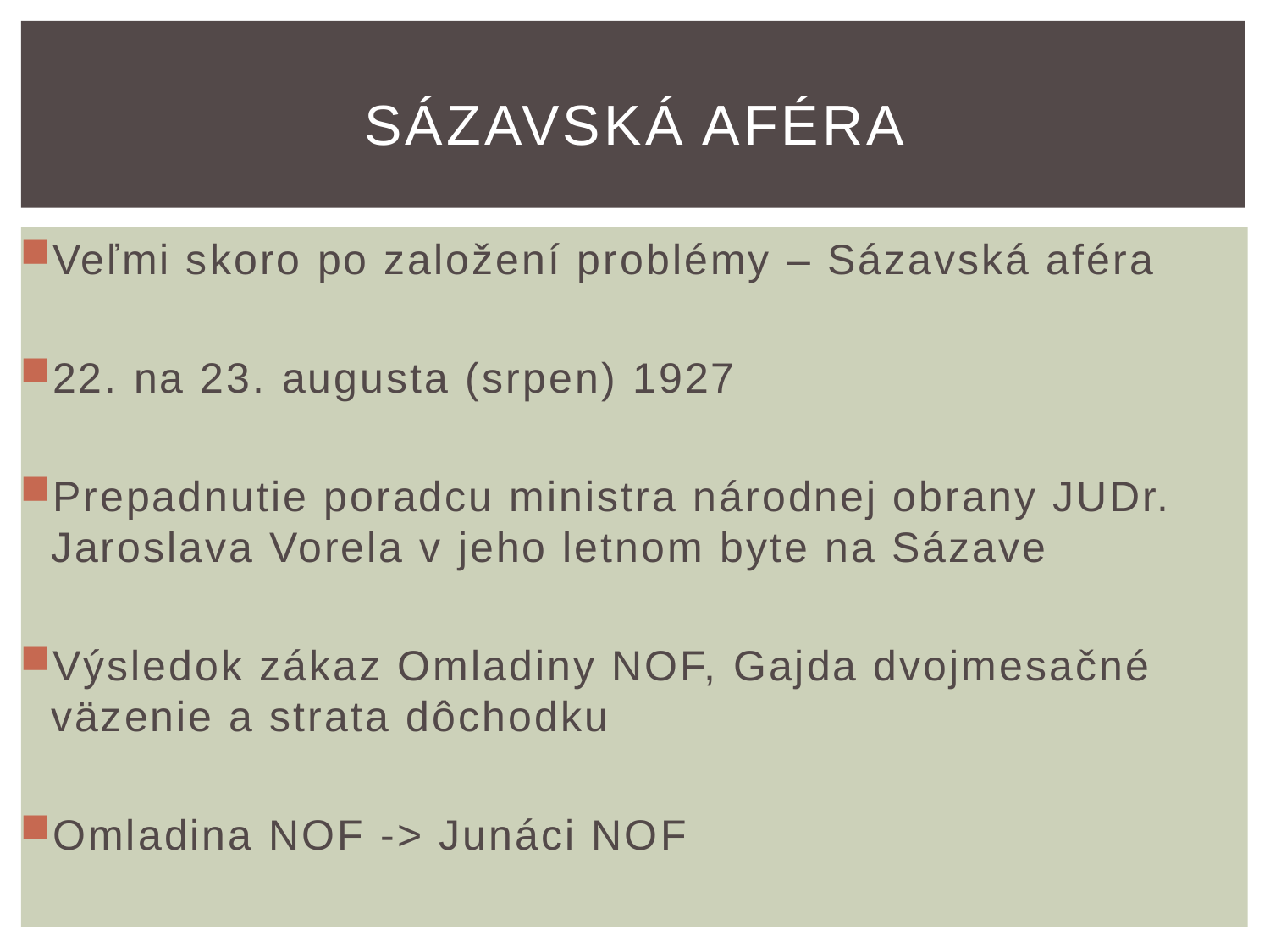

# Sázavská aféra
Veľmi skoro po založení problémy – Sázavská aféra

22. na 23. augusta (srpen) 1927

Prepadnutie poradcu ministra národnej obrany JUDr. Jaroslava Vorela v jeho letnom byte na Sázave

Výsledok zákaz Omladiny NOF, Gajda dvojmesačné väzenie a strata dôchodku

Omladina NOF -> Junáci NOF